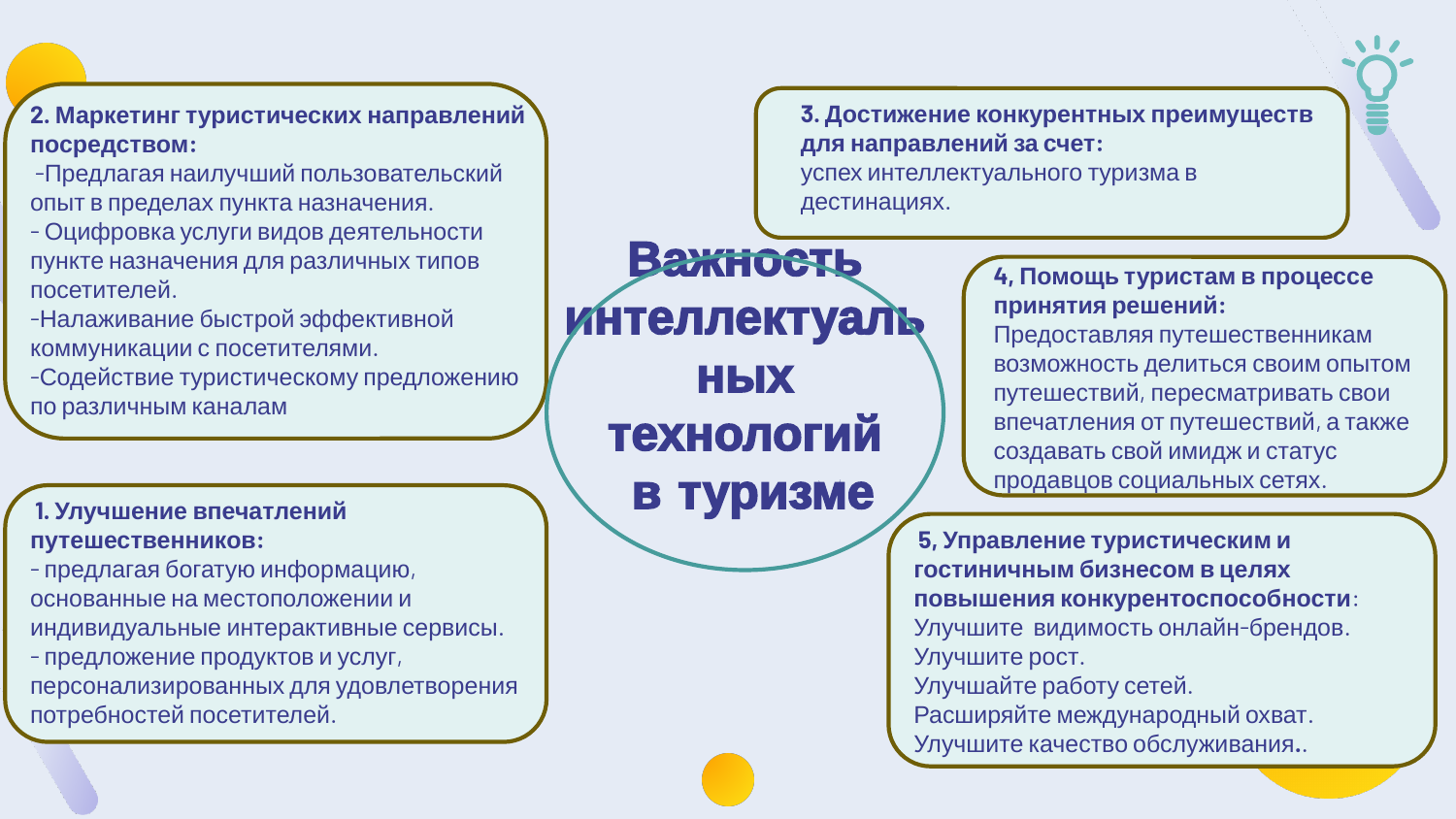

3. Достижение конкурентных преимуществ для направлений за счет:
успех интеллектуального туризма в дестинациях.
2. Маркетинг туристических направлений посредством:
 -Предлагая наилучший пользовательский опыт в пределах пункта назначения.
- Оцифровка услуги видов деятельности пункте назначения для различных типов посетителей.
-Налаживание быстрой эффективной коммуникации с посетителями.
-Содействие туристическому предложению по различным каналам

4, Помощь туристам в процессе принятия решений:
Предоставляя путешественникам возможность делиться своим опытом путешествий, пересматривать свои впечатления от путешествий, а также создавать свой имидж и статус продавцов социальных сетях.

Важность интеллектуальных технологий
 в туризме
 1. Улучшение впечатлений путешественников:
- предлагая богатую информацию, основанные на местоположении и индивидуальные интерактивные сервисы.
- предложение продуктов и услуг, персонализированных для удовлетворения потребностей посетителей.

 5, Управление туристическим и гостиничным бизнесом в целях повышения конкурентоспособности:
Улучшите  видимость онлайн-брендов.
Улучшите рост.
Улучшайте работу сетей.
Расширяйте международный охват.
Улучшите качество обслуживания..